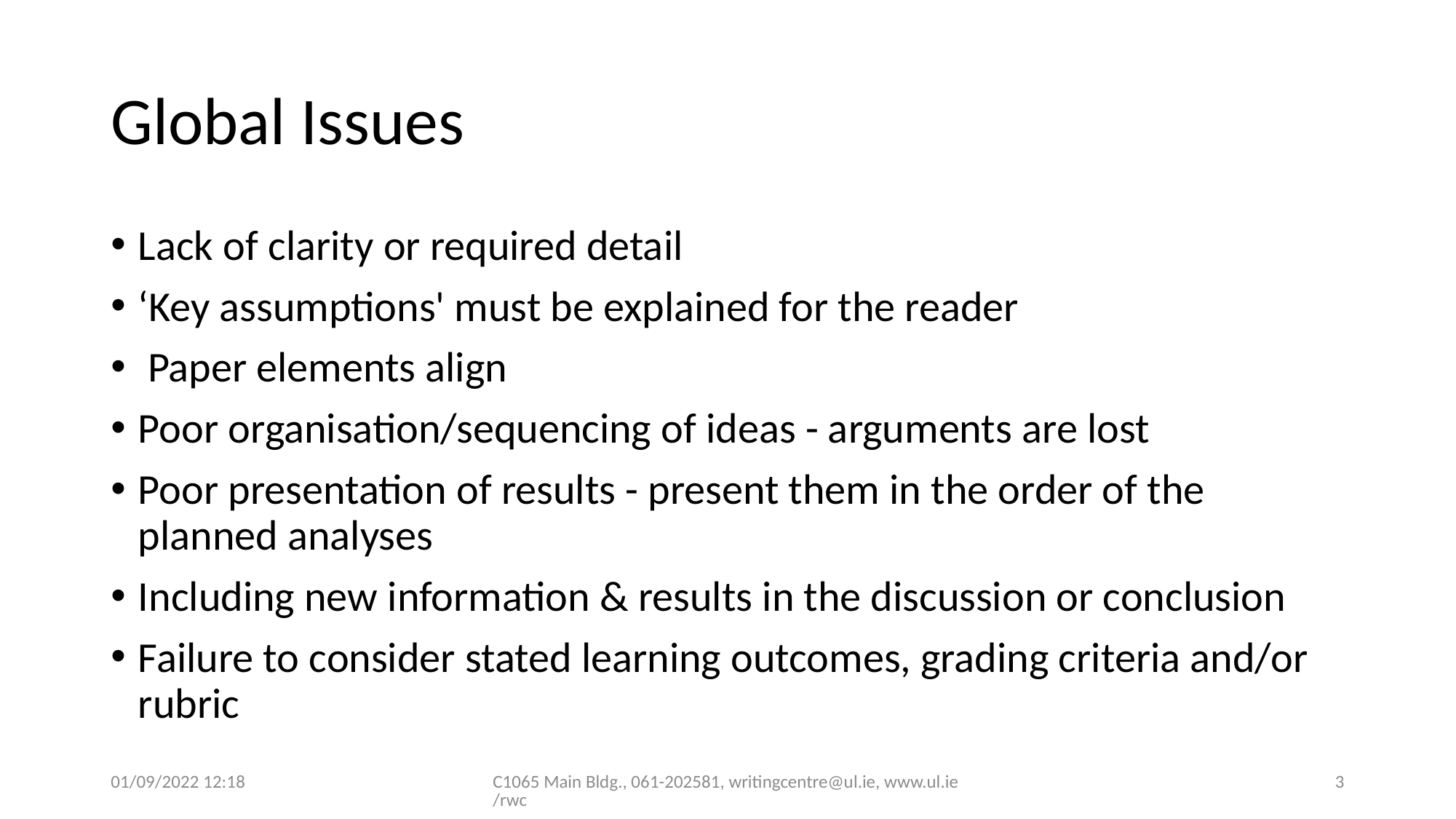

# Global Issues
Lack of clarity or required detail
‘Key assumptions' must be explained for the reader
 Paper elements align
Poor organisation/sequencing of ideas - arguments are lost
Poor presentation of results - present them in the order of the planned analyses
Including new information & results in the discussion or conclusion
Failure to consider stated learning outcomes, grading criteria and/or rubric
01/09/2022 12:18
C1065 Main Bldg., 061-202581, writingcentre@ul.ie, www.ul.ie/rwc
3